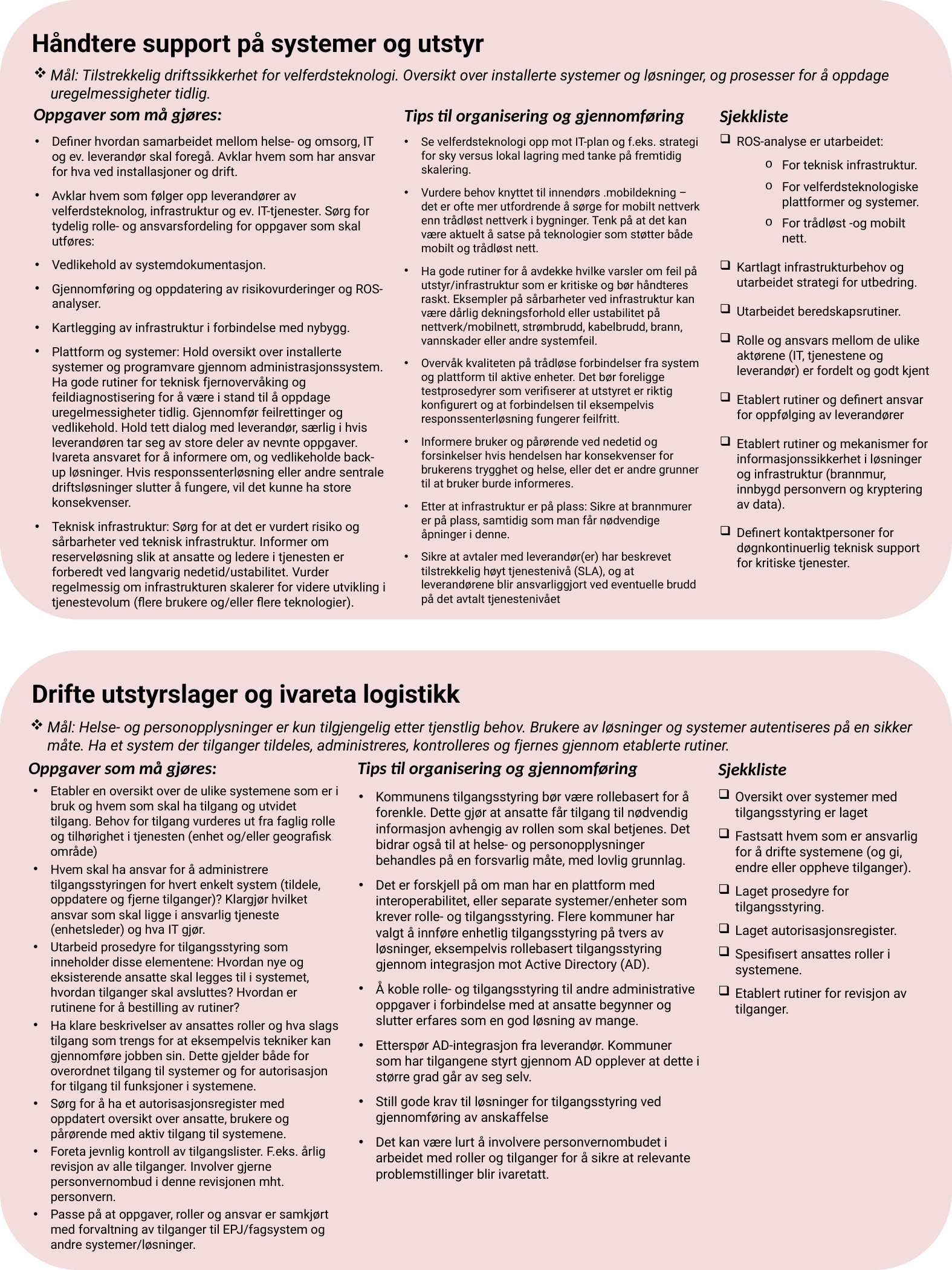

Håndtere support på systemer og utstyr

Mål: Tilstrekkelig driftssikkerhet for velferdsteknologi. Oversikt over installerte systemer og løsninger, og prosesser for å oppdage uregelmessigheter tidlig.
Oppgaver som må gjøres:
Tips til organisering og gjennomføring
Sjekkliste
ROS-analyse er utarbeidet:
For teknisk infrastruktur.
For velferdsteknologiske plattformer og systemer.
For trådløst -og mobilt nett.
Kartlagt infrastrukturbehov og utarbeidet strategi for utbedring.
Utarbeidet beredskapsrutiner.
Rolle og ansvars mellom de ulike aktørene (IT, tjenestene og leverandør) er fordelt og godt kjent
Etablert rutiner og definert ansvar for oppfølging av leverandører
Etablert rutiner og mekanismer for informasjonssikkerhet i løsninger og infrastruktur (brannmur, innbygd personvern og kryptering av data).
Definert kontaktpersoner for døgnkontinuerlig teknisk support for kritiske tjenester.

Definer hvordan samarbeidet mellom helse- og omsorg, IT og ev. leverandør skal foregå. Avklar hvem som har ansvar for hva ved installasjoner og drift.
Avklar hvem som følger opp leverandører av velferdsteknolog, infrastruktur og ev. IT-tjenester. Sørg for tydelig rolle- og ansvarsfordeling for oppgaver som skal utføres:
Vedlikehold av systemdokumentasjon.
Gjennomføring og oppdatering av risikovurderinger og ROS-analyser.
Kartlegging av infrastruktur i forbindelse med nybygg.
Plattform og systemer: Hold oversikt over installerte systemer og programvare gjennom administrasjonssystem. Ha gode rutiner for teknisk fjernovervåking og feildiagnostisering for å være i stand til å oppdage uregelmessigheter tidlig. Gjennomfør feilrettinger og vedlikehold. Hold tett dialog med leverandør, særlig i hvis leverandøren tar seg av store deler av nevnte oppgaver. Ivareta ansvaret for å informere om, og vedlikeholde back-up løsninger. Hvis responssenterløsning eller andre sentrale driftsløsninger slutter å fungere, vil det kunne ha store konsekvenser.
Teknisk infrastruktur: Sørg for at det er vurdert risiko og sårbarheter ved teknisk infrastruktur. Informer om reserveløsning slik at ansatte og ledere i tjenesten er forberedt ved langvarig nedetid/ustabilitet. Vurder regelmessig om infrastrukturen skalerer for videre utvikling i tjenestevolum (flere brukere og/eller flere teknologier).
Se velferdsteknologi opp mot IT-plan og f.eks. strategi for sky versus lokal lagring med tanke på fremtidig skalering.
Vurdere behov knyttet til innendørs .mobildekning – det er ofte mer utfordrende å sørge for mobilt nettverk enn trådløst nettverk i bygninger. Tenk på at det kan være aktuelt å satse på teknologier som støtter både mobilt og trådløst nett.
Ha gode rutiner for å avdekke hvilke varsler om feil på utstyr/infrastruktur som er kritiske og bør håndteres raskt. Eksempler på sårbarheter ved infrastruktur kan være dårlig dekningsforhold eller ustabilitet på nettverk/mobilnett, strømbrudd, kabelbrudd, brann, vannskader eller andre systemfeil.
Overvåk kvaliteten på trådløse forbindelser fra system og plattform til aktive enheter. Det bør foreligge testprosedyrer som verifiserer at utstyret er riktig konfigurert og at forbindelsen til eksempelvis responssenterløsning fungerer feilfritt.
Informere bruker og pårørende ved nedetid og forsinkelser hvis hendelsen har konsekvenser for brukerens trygghet og helse, eller det er andre grunner til at bruker burde informeres.
Etter at infrastruktur er på plass: Sikre at brannmurer er på plass, samtidig som man får nødvendige åpninger i denne.
Sikre at avtaler med leverandør(er) har beskrevet tilstrekkelig høyt tjenestenivå (SLA), og at leverandørene blir ansvarliggjort ved eventuelle brudd på det avtalt tjenestenivået

Drifte utstyrslager og ivareta logistikk
Mål: Helse- og personopplysninger er kun tilgjengelig etter tjenstlig behov. Brukere av løsninger og systemer autentiseres på en sikker måte. Ha et system der tilganger tildeles, administreres, kontrolleres og fjernes gjennom etablerte rutiner.
Oppgaver som må gjøres:
Tips til organisering og gjennomføring
Sjekkliste
Etabler en oversikt over de ulike systemene som er i bruk og hvem som skal ha tilgang og utvidet tilgang. Behov for tilgang vurderes ut fra faglig rolle og tilhørighet i tjenesten (enhet og/eller geografisk område)
Hvem skal ha ansvar for å administrere tilgangsstyringen for hvert enkelt system (tildele, oppdatere og fjerne tilganger)? Klargjør hvilket ansvar som skal ligge i ansvarlig tjeneste (enhetsleder) og hva IT gjør.
Utarbeid prosedyre for tilgangsstyring som inneholder disse elementene: Hvordan nye og eksisterende ansatte skal legges til i systemet, hvordan tilganger skal avsluttes? Hvordan er rutinene for å bestilling av rutiner?
Ha klare beskrivelser av ansattes roller og hva slags tilgang som trengs for at eksempelvis tekniker kan gjennomføre jobben sin. Dette gjelder både for overordnet tilgang til systemer og for autorisasjon for tilgang til funksjoner i systemene.
Sørg for å ha et autorisasjonsregister med oppdatert oversikt over ansatte, brukere og pårørende med aktiv tilgang til systemene.
Foreta jevnlig kontroll av tilgangslister. F.eks. årlig revisjon av alle tilganger. Involver gjerne personvernombud i denne revisjonen mht. personvern.
Passe på at oppgaver, roller og ansvar er samkjørt med forvaltning av tilganger til EPJ/fagsystem og andre systemer/løsninger.

Kommunens tilgangsstyring bør være rollebasert for å forenkle. Dette gjør at ansatte får tilgang til nødvendig informasjon avhengig av rollen som skal betjenes. Det bidrar også til at helse- og personopplysninger behandles på en forsvarlig måte, med lovlig grunnlag.
Det er forskjell på om man har en plattform med interoperabilitet, eller separate systemer/enheter som krever rolle- og tilgangsstyring. Flere kommuner har valgt å innføre enhetlig tilgangsstyring på tvers av løsninger, eksempelvis rollebasert tilgangsstyring gjennom integrasjon mot Active Directory (AD).
Å koble rolle- og tilgangsstyring til andre administrative oppgaver i forbindelse med at ansatte begynner og slutter erfares som en god løsning av mange.
Etterspør AD-integrasjon fra leverandør. Kommuner som har tilgangene styrt gjennom AD opplever at dette i større grad går av seg selv.
Still gode krav til løsninger for tilgangsstyring ved gjennomføring av anskaffelse
Det kan være lurt å involvere personvernombudet i arbeidet med roller og tilganger for å sikre at relevante problemstillinger blir ivaretatt.

Oversikt over systemer med tilgangsstyring er laget
Fastsatt hvem som er ansvarlig for å drifte systemene (og gi, endre eller oppheve tilganger).
Laget prosedyre for tilgangsstyring.
Laget autorisasjonsregister.
Spesifisert ansattes roller i systemene.
Etablert rutiner for revisjon av tilganger.